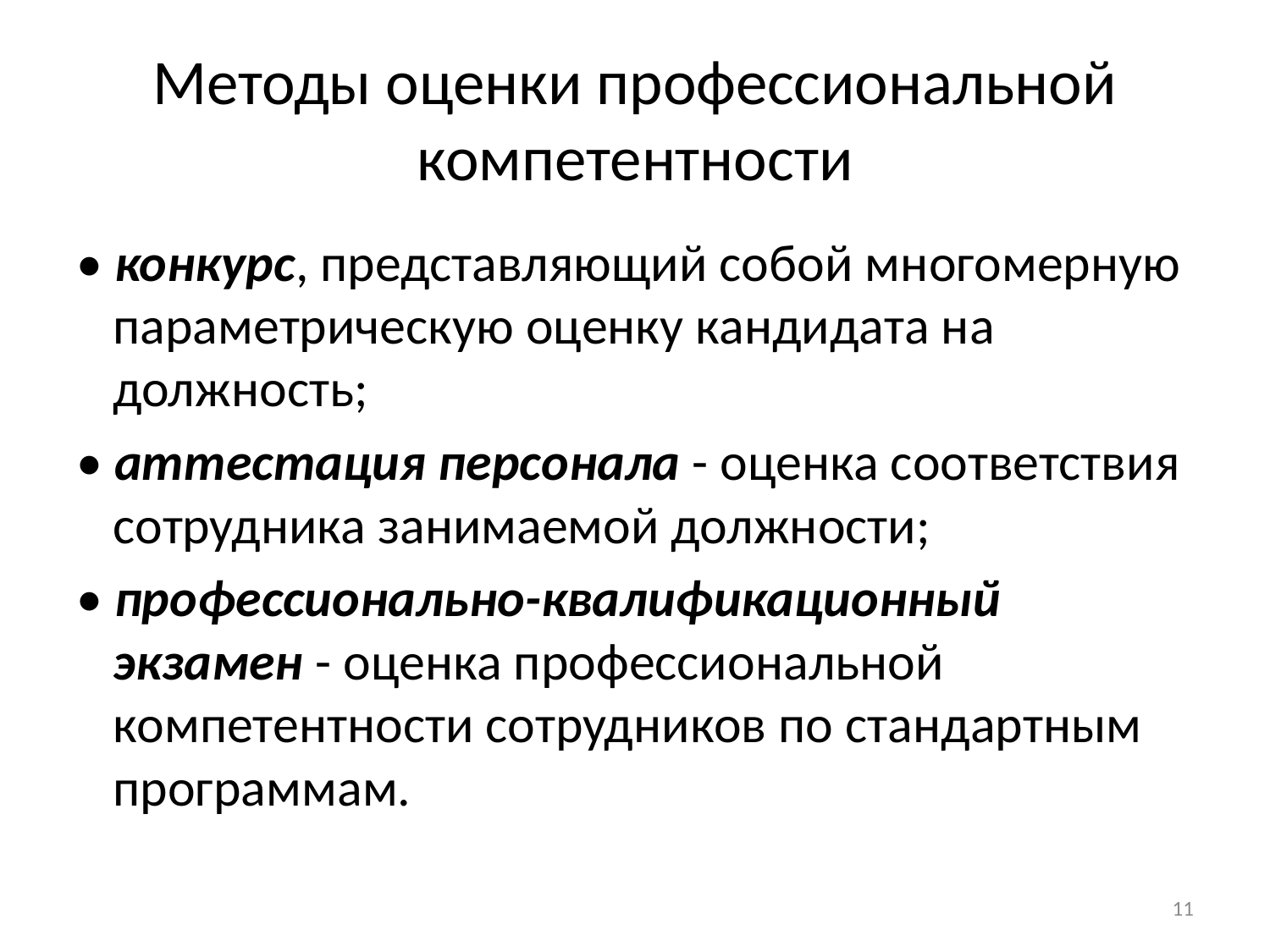

# Методы оценки профессиональной компетентности
• конкурс, представляющий собой многомерную параметрическую оценку кандидата на должность;
• аттестация персонала - оценка соответствия сотрудника занимаемой должности;
• профессионально-квалификационный экзамен - оценка профессиональной компетентности сотрудников по стандартным программам.

11